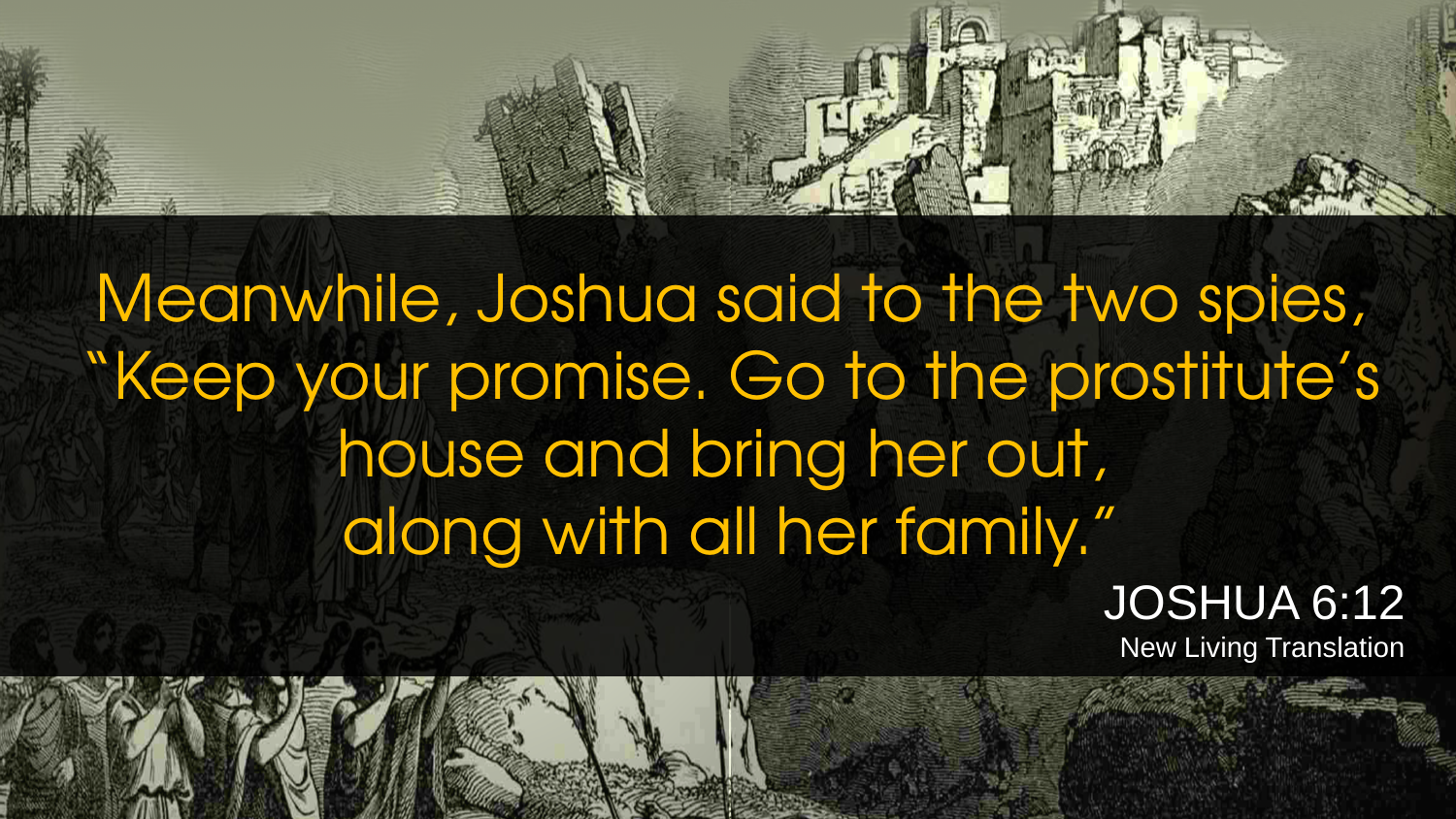

Meanwhile, Joshua said to the two spies, “Keep your promise. Go to the prostitute’s house and bring her out,
along with all her family.”
JOSHUA 6:12
New Living Translation